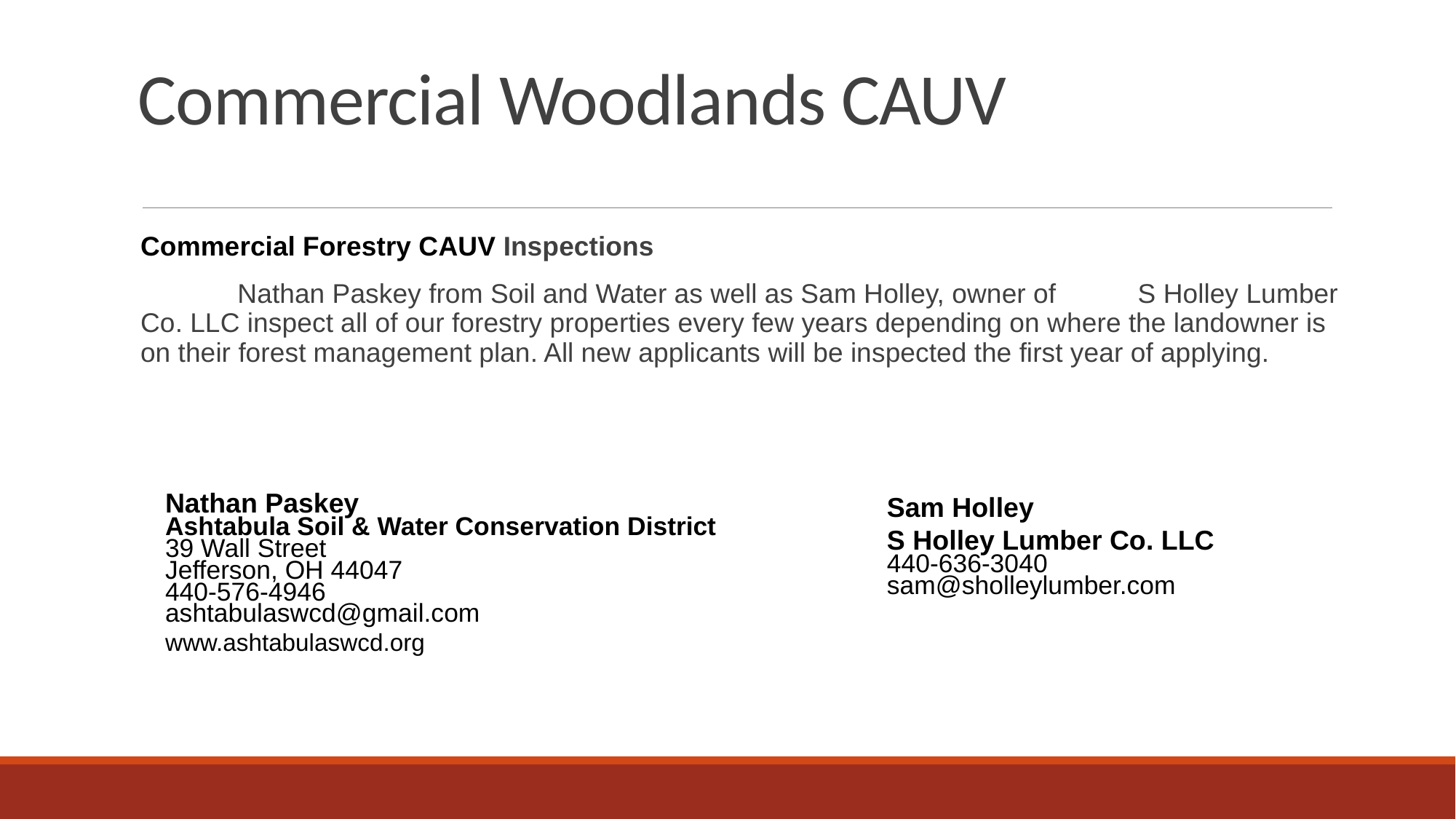

# Commercial Woodlands CAUV
Commercial Forestry CAUV Inspections
	Nathan Paskey from Soil and Water as well as Sam Holley, owner of           S Holley Lumber Co. LLC inspect all of our forestry properties every few years depending on where the landowner is on their forest management plan. All new applicants will be inspected the first year of applying.

Nathan Paskey
Ashtabula Soil & Water Conservation District
39 Wall Street
Jefferson, OH 44047
440-576-4946
ashtabulaswcd@gmail.com
www.ashtabulaswcd.org
Sam Holley
S Holley Lumber Co. LLC
440-636-3040
sam@sholleylumber.com